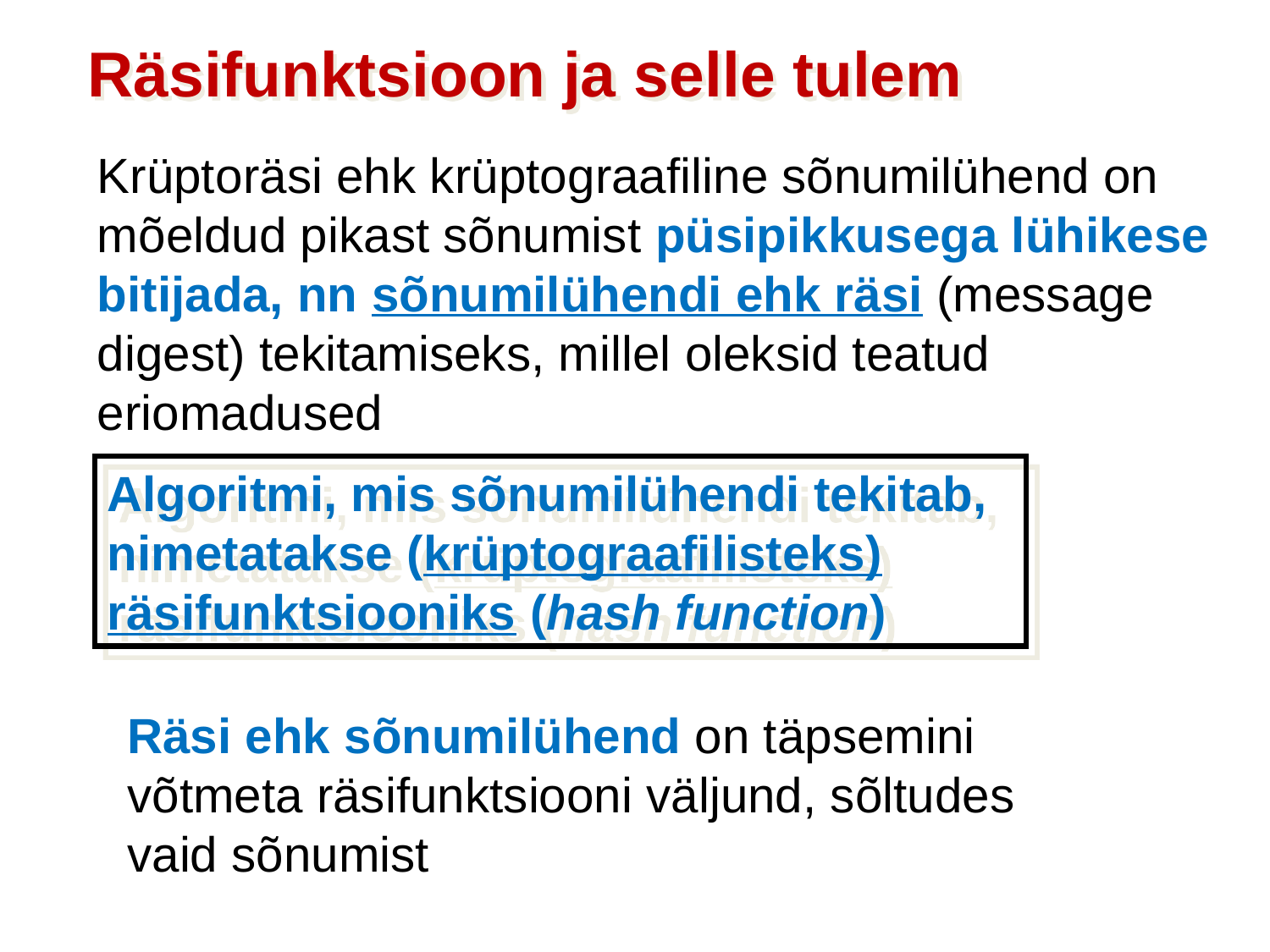

Räsifunktsioon ja selle tulem
Krüptoräsi ehk krüptograafiline sõnumilühend on mõeldud pikast sõnumist püsipikkusega lühikese bitijada, nn sõnumilühendi ehk räsi (message digest) tekitamiseks, millel oleksid teatud eriomadused
Algoritmi, mis sõnumilühendi tekitab, nimetatakse (krüptograafilisteks) räsifunktsiooniks (hash function)
Räsi ehk sõnumilühend on täpsemini võtmeta räsifunktsiooni väljund, sõltudes vaid sõnumist